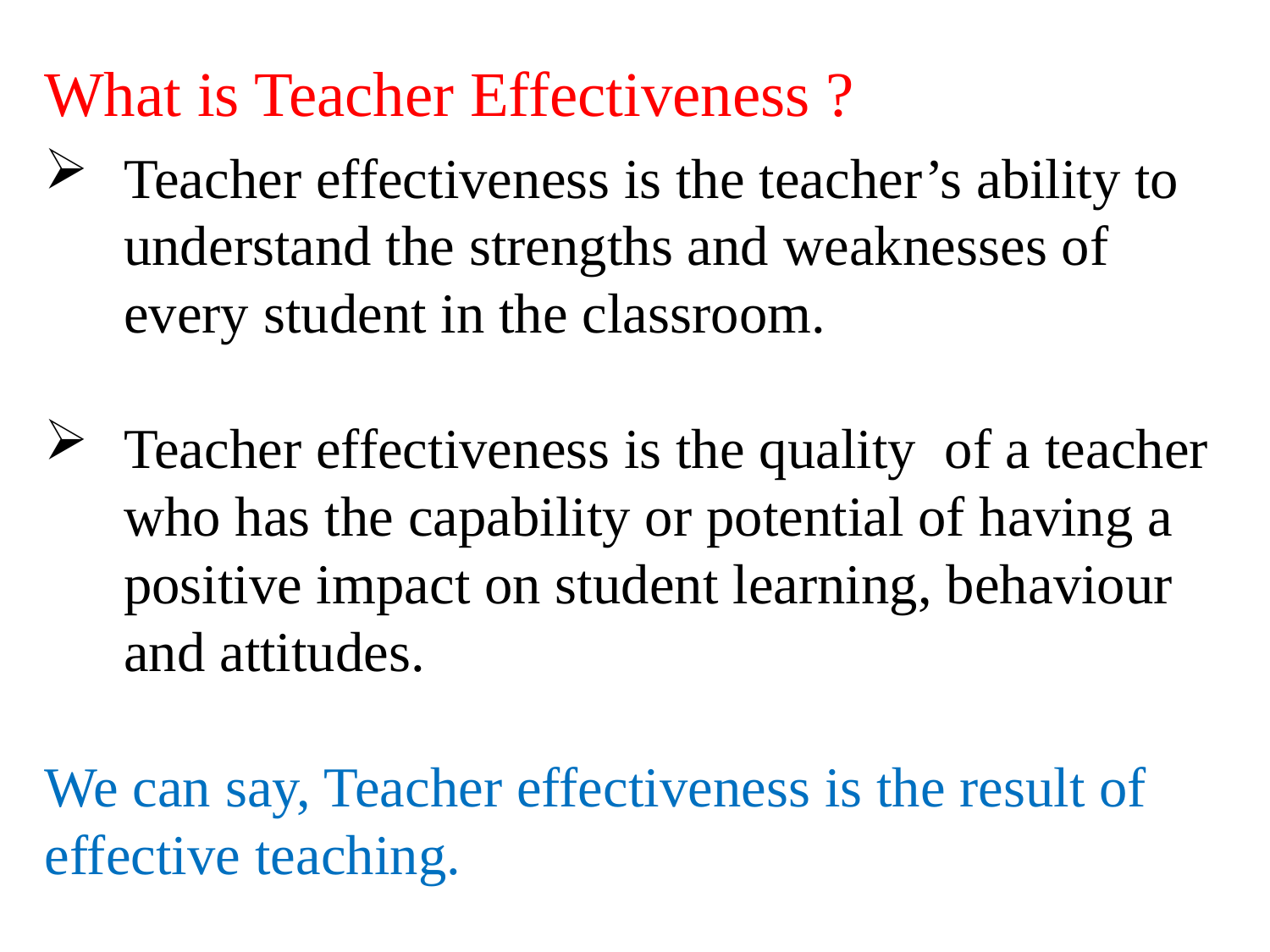

What is Teacher Effectiveness ?

Teacher effectiveness is the teacher’s ability to understand the strengths and weaknesses of every student in the classroom.

Teacher effectiveness is the quality  of a teacher who has the capability or potential of having a positive impact on student learning, behaviour and attitudes.

We can say, Teacher effectiveness is the result of effective teaching.